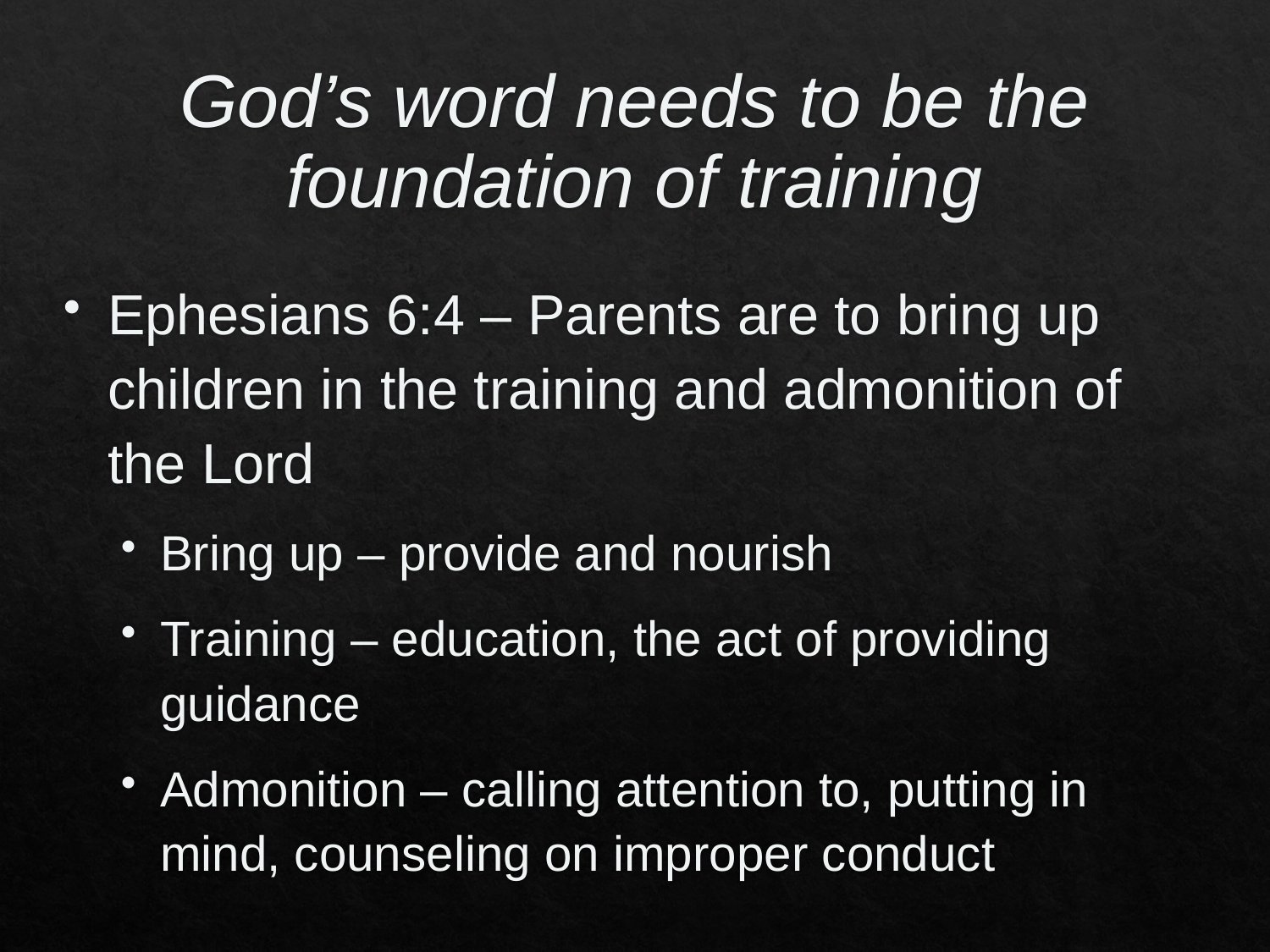

# God’s word needs to be the foundation of training
Ephesians 6:4 – Parents are to bring up children in the training and admonition of the Lord
Bring up – provide and nourish
Training – education, the act of providing guidance
Admonition – calling attention to, putting in mind, counseling on improper conduct